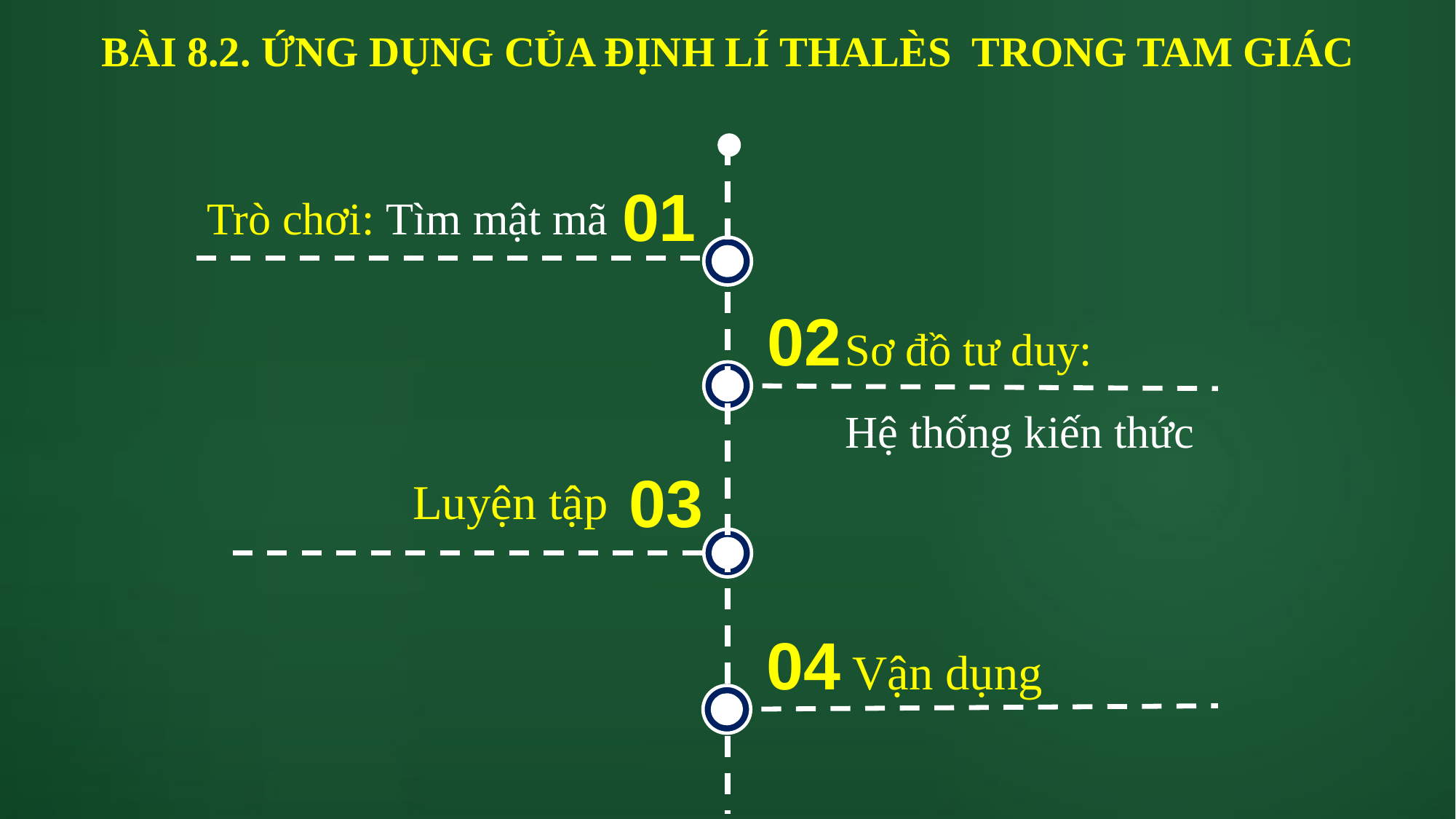

# BÀI 8.2. ỨNG DỤNG CỦA ĐỊNH LÍ THALÈS  TRONG TAM GIÁC

01
Trò chơi: Tìm mật mã

02
Sơ đồ tư duy:
Hệ thống kiến thức

03
Luyện tập

04
Vận dụng